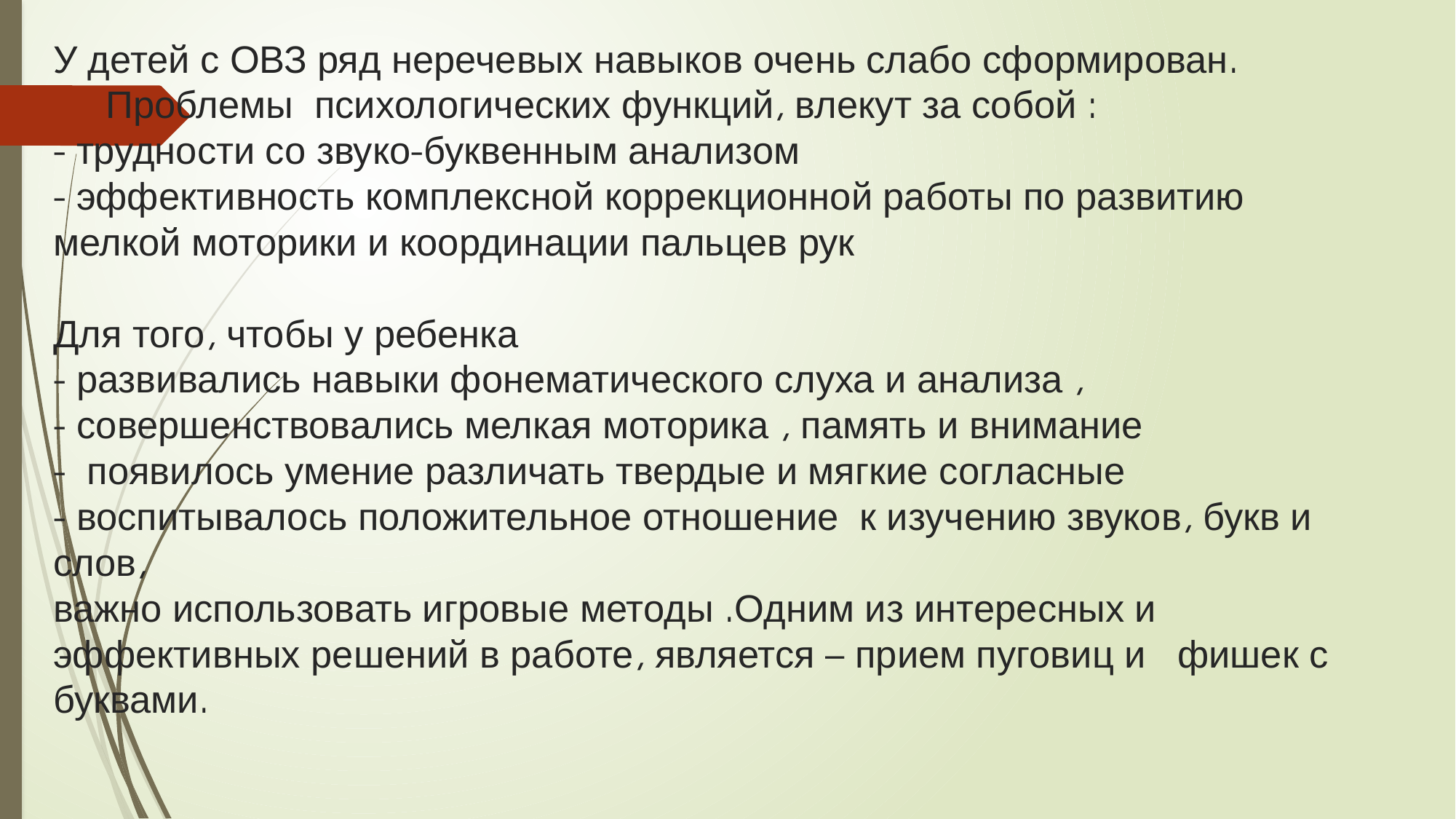

# У детей с ОВЗ ряд неречевых навыков очень слабо сформирован. Проблемы  психологических функций, влекут за собой : - трудности со звуко-буквенным анализом - эффективность комплексной коррекционной работы по развитию мелкой моторики и координации пальцев рук Для того, чтобы у ребенка - развивались навыки фонематического слуха и анализа , - совершенствовались мелкая моторика , память и внимание -  появилось умение различать твердые и мягкие согласные - воспитывалось положительное отношение  к изучению звуков, букв и слов, важно использовать игровые методы .Одним из интересных и эффективных решений в работе, является – прием пуговиц и   фишек с буквами.